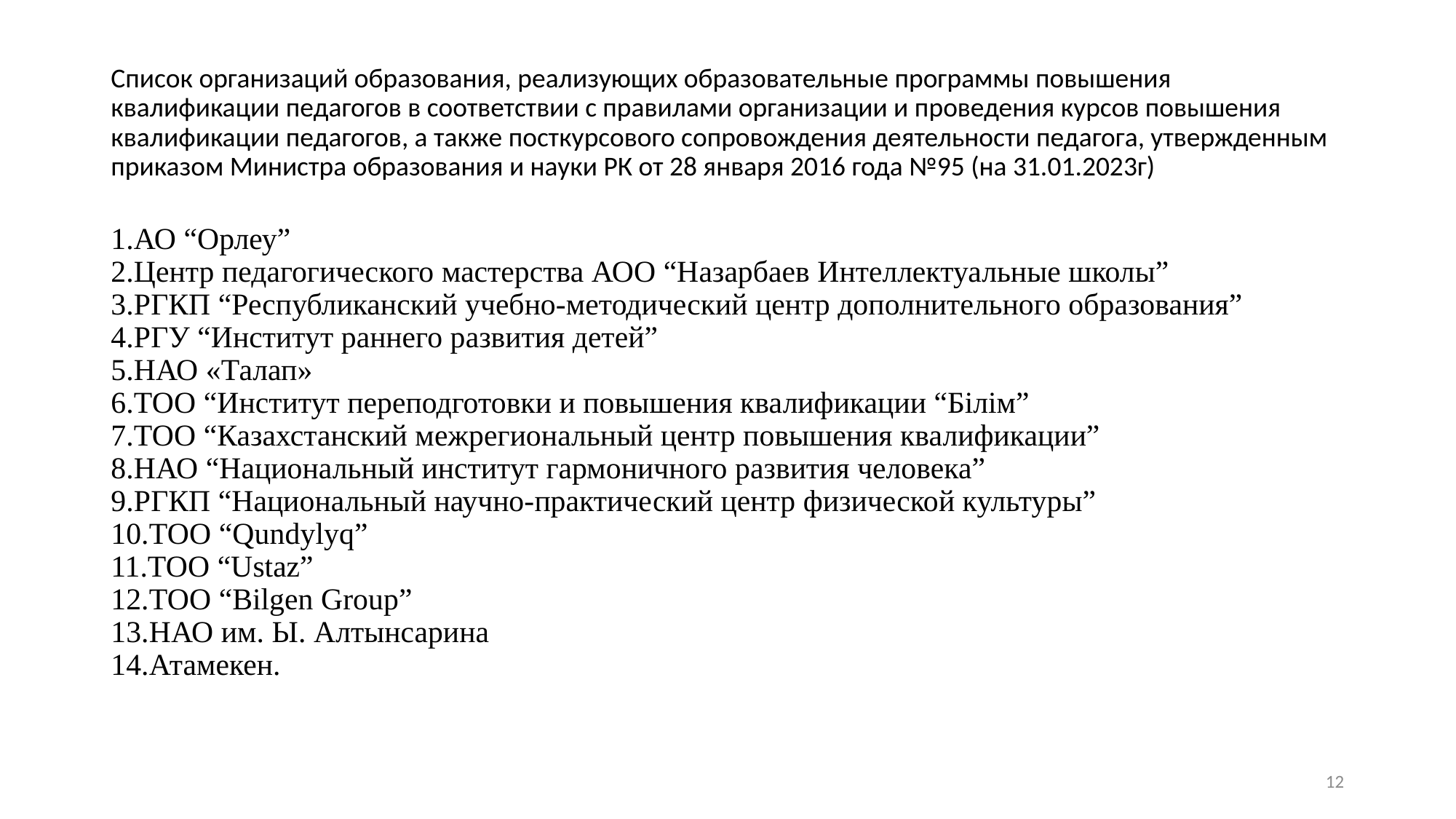

# Список организаций образования, реализующих образовательные программы повышения квалификации педагогов в соответствии с правилами организации и проведения курсов повышения квалификации педагогов, а также посткурсового сопровождения деятельности педагога, утвержденным приказом Министра образования и науки РК от 28 января 2016 года №95 (на 31.01.2023г)
АО “Орлеу”
Центр педагогического мастерства АОО “Назарбаев Интеллектуальные школы”
РГКП “Республиканский учебно-методический центр дополнительного образования”
РГУ “Институт раннего развития детей”
НАО «Талап»
ТОО “Институт переподготовки и повышения квалификации “Білім”
ТОО “Казахстанский межрегиональный центр повышения квалификации”
НАО “Национальный институт гармоничного развития человека”
РГКП “Национальный научно-практический центр физической культуры”
ТОО “Qundylyq”
ТОО “Ustaz”
ТОО “Bilgen Group”
НАО им. Ы. Алтынсарина
Атамекен.
12